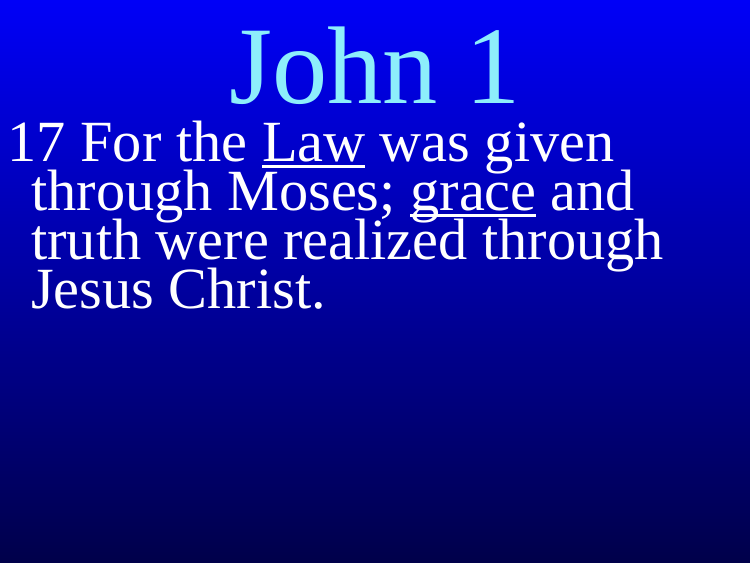

# John 1
17 For the Law was given through Moses; grace and truth were realized through Jesus Christ.